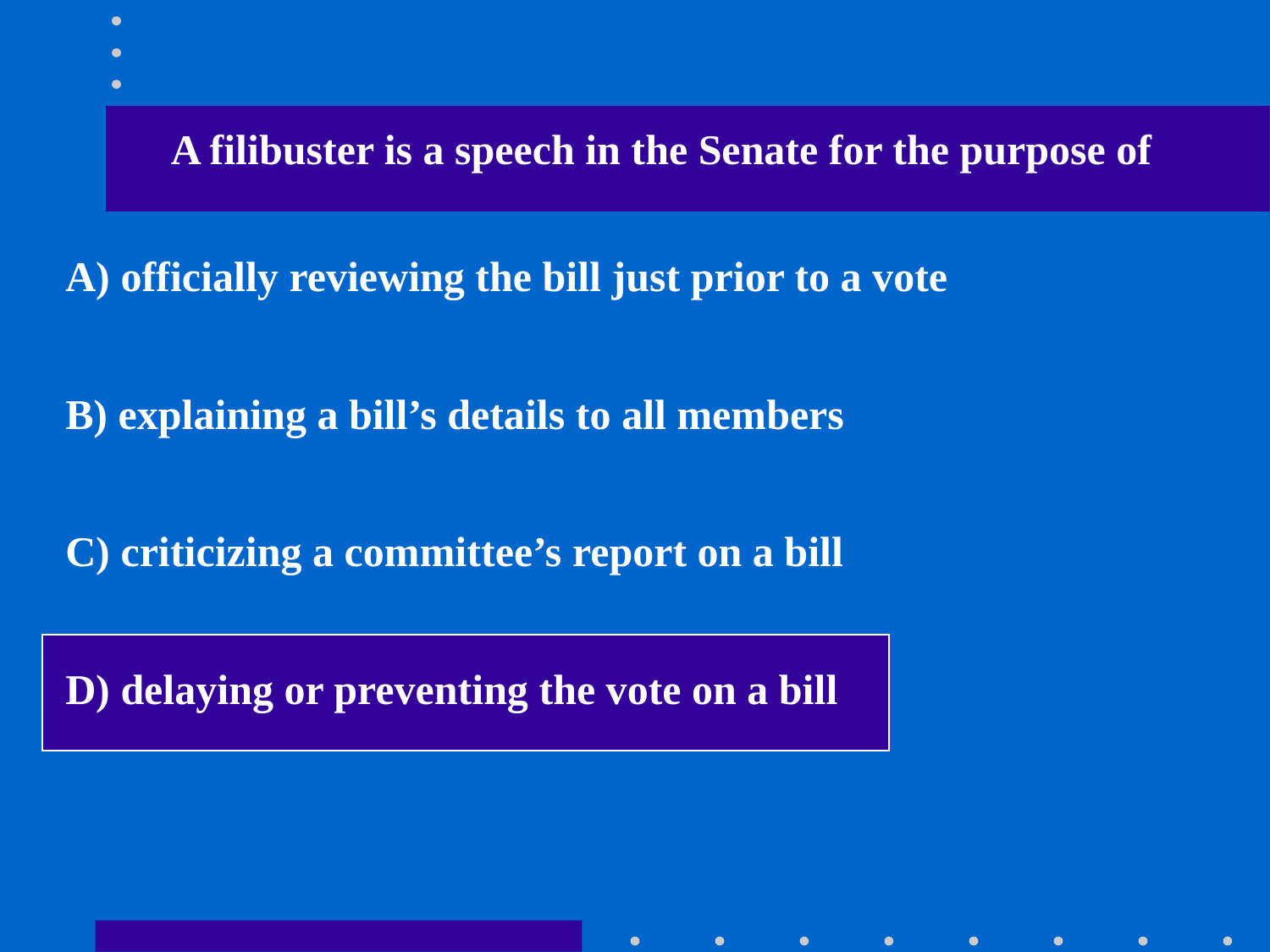

A filibuster is a speech in the Senate for the purpose of
A) officially reviewing the bill just prior to a vote
B) explaining a bill’s details to all members
C) criticizing a committee’s report on a bill

D) delaying or preventing the vote on a bill